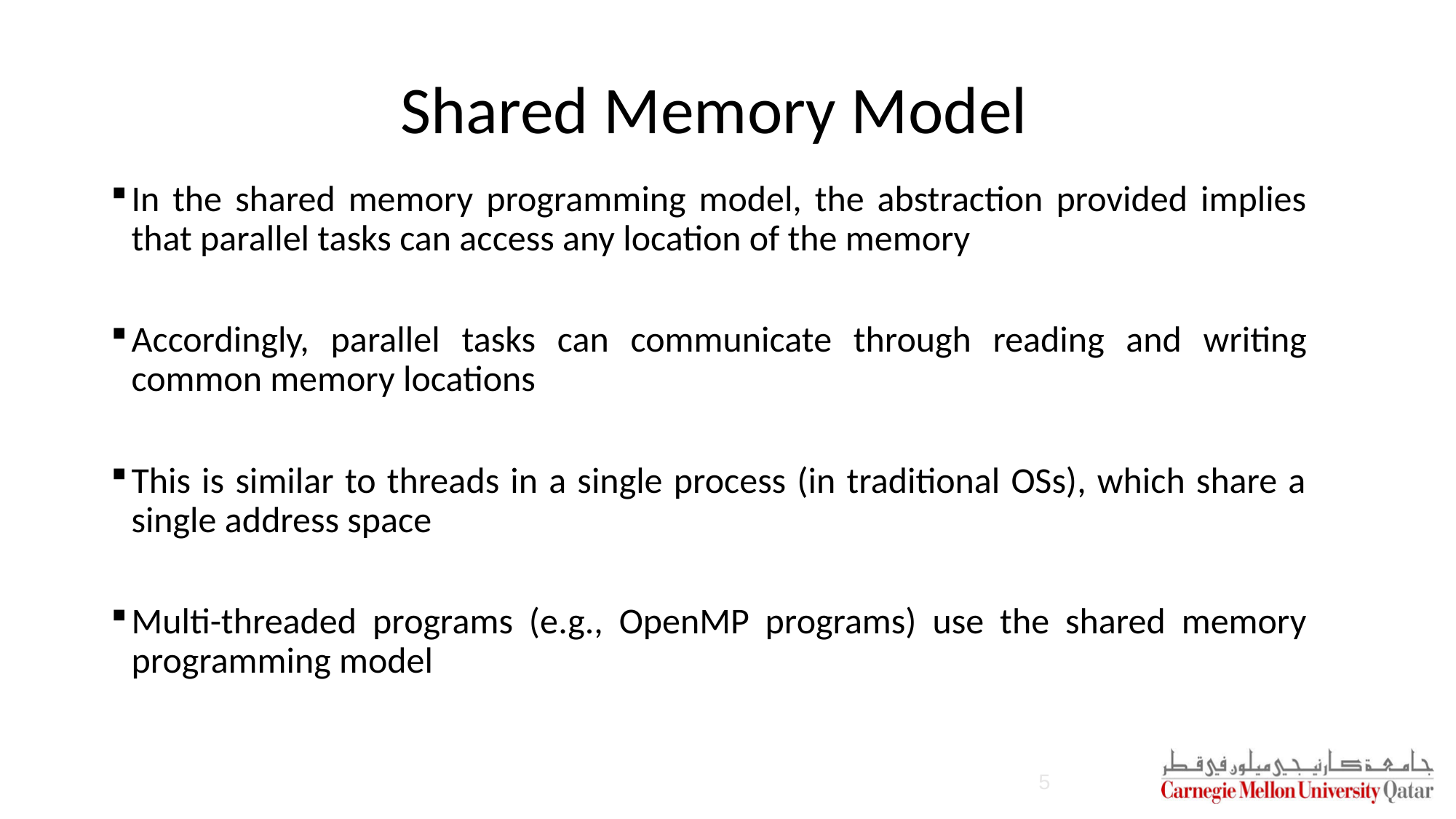

# Shared Memory Model
In the shared memory programming model, the abstraction provided implies that parallel tasks can access any location of the memory

Accordingly, parallel tasks can communicate through reading and writing common memory locations

This is similar to threads in a single process (in traditional OSs), which share a single address space

Multi-threaded programs (e.g., OpenMP programs) use the shared memory programming model
5